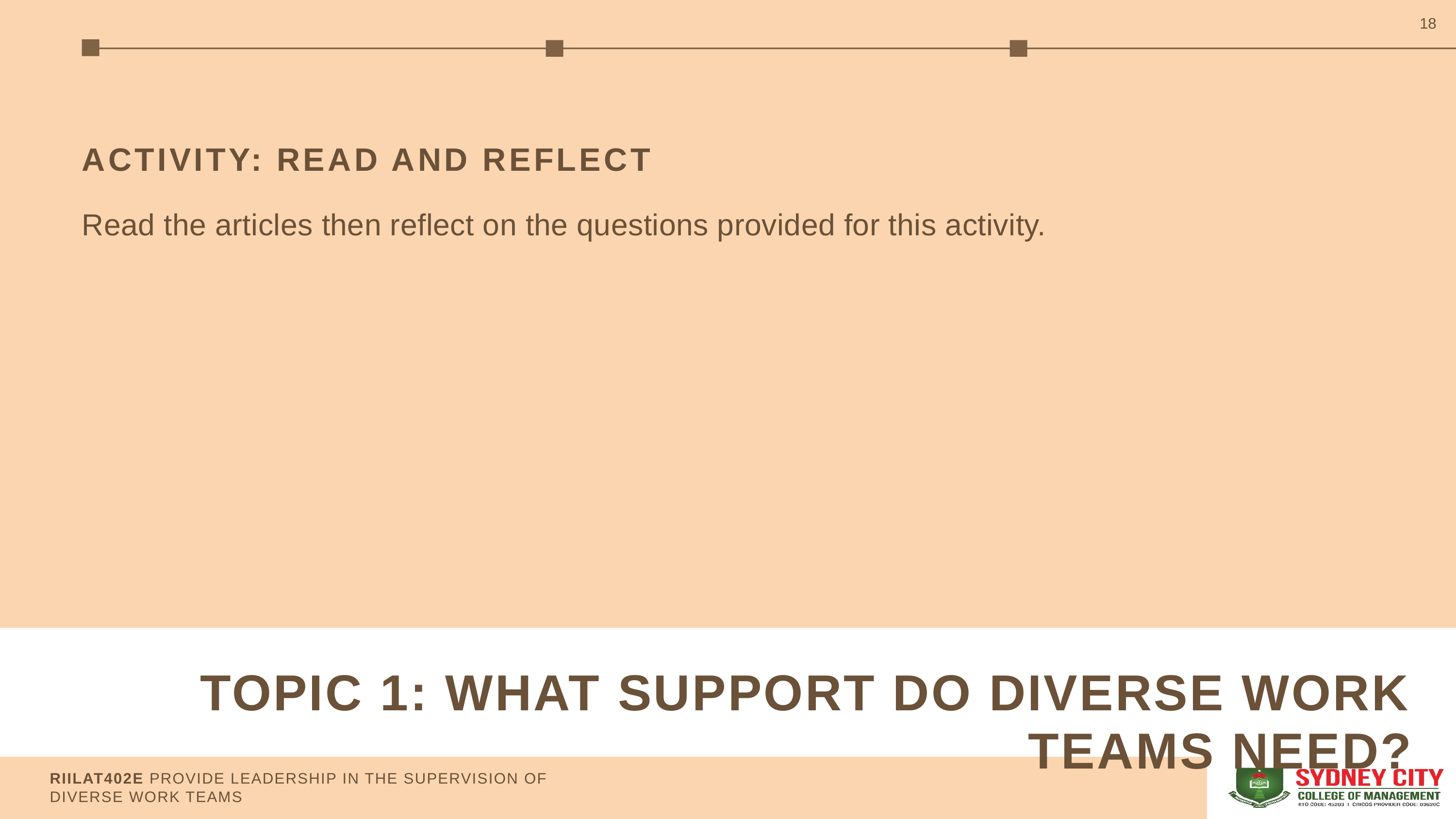

18

ACTIVITY: READ AND REFLECT
Read the articles then reflect on the questions provided for this activity.

TOPIC 1: WHAT SUPPORT DO DIVERSE WORK TEAMS NEED?
RIILAT402E PROVIDE LEADERSHIP IN THE SUPERVISION OF DIVERSE WORK TEAMS